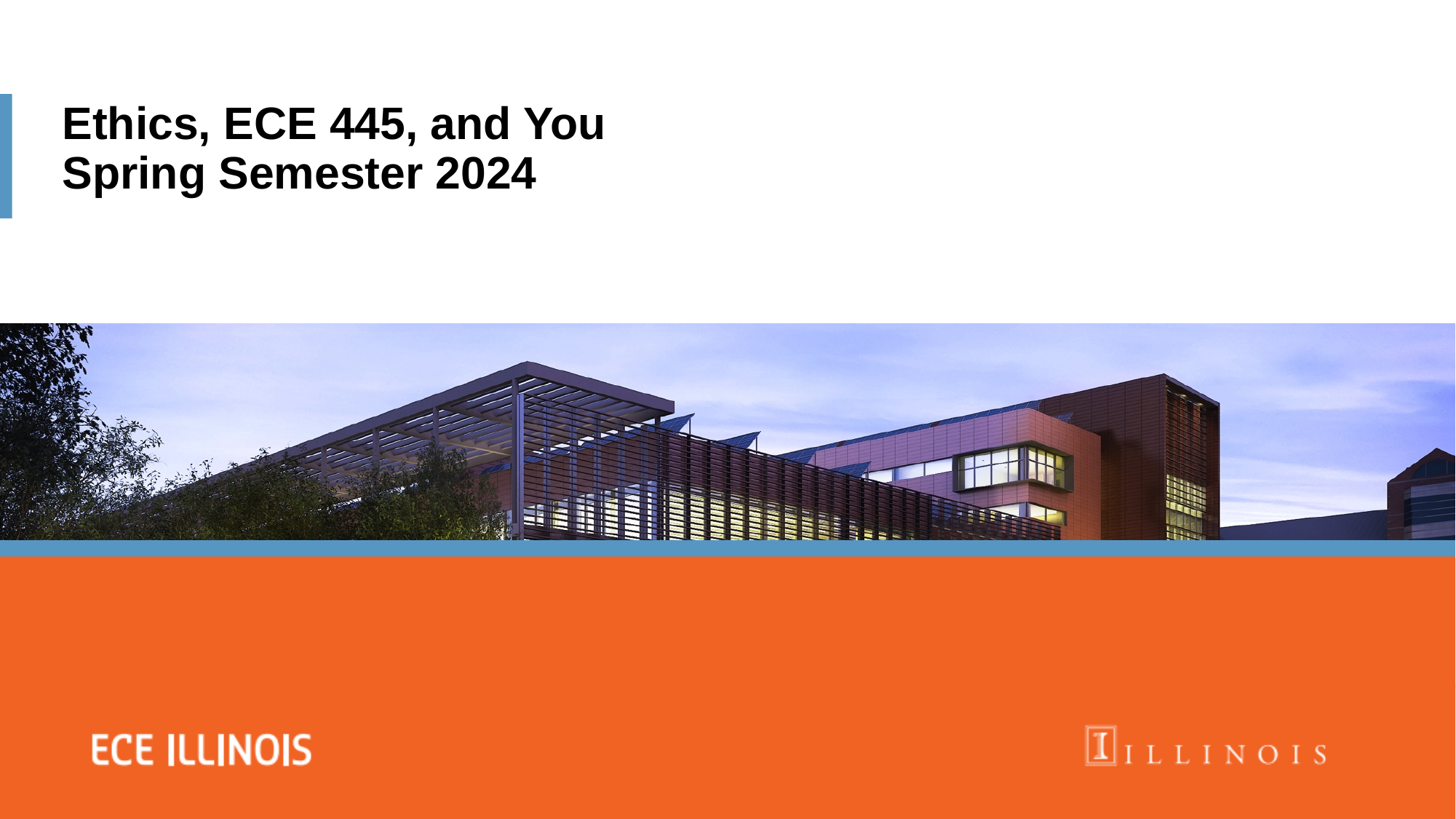

# Ethics, ECE 445, and You Spring Semester 2024